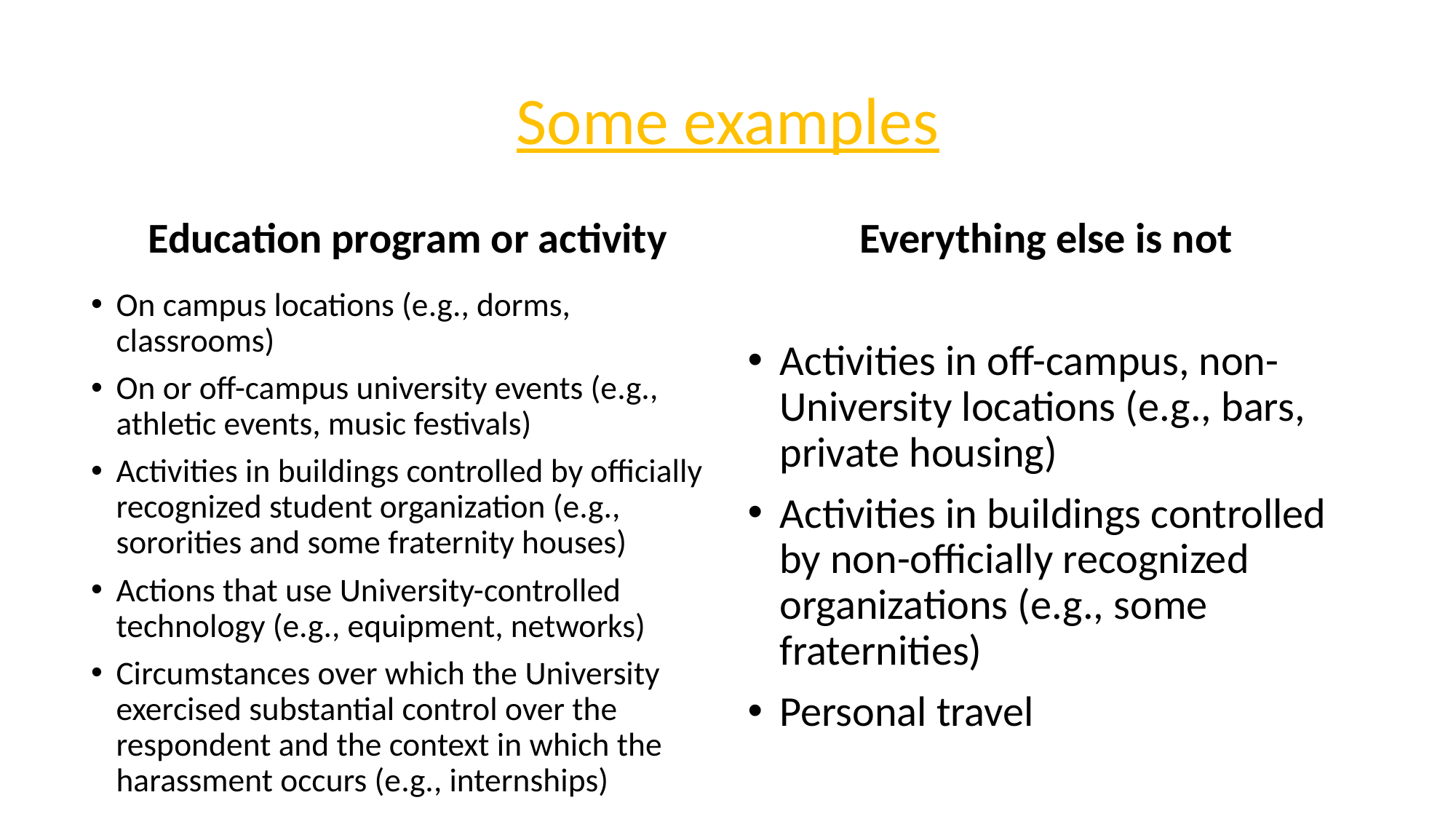

# Some examples
Education program or activity
Everything else is not
On campus locations (e.g., dorms, classrooms)
On or off-campus university events (e.g., athletic events, music festivals)
Activities in buildings controlled by officially recognized student organization (e.g., sororities and some fraternity houses)
Actions that use University-controlled technology (e.g., equipment, networks)
Circumstances over which the University exercised substantial control over the respondent and the context in which the harassment occurs (e.g., internships)

Activities in off-campus, non-University locations (e.g., bars, private housing)
Activities in buildings controlled by non-officially recognized organizations (e.g., some fraternities)
Personal travel